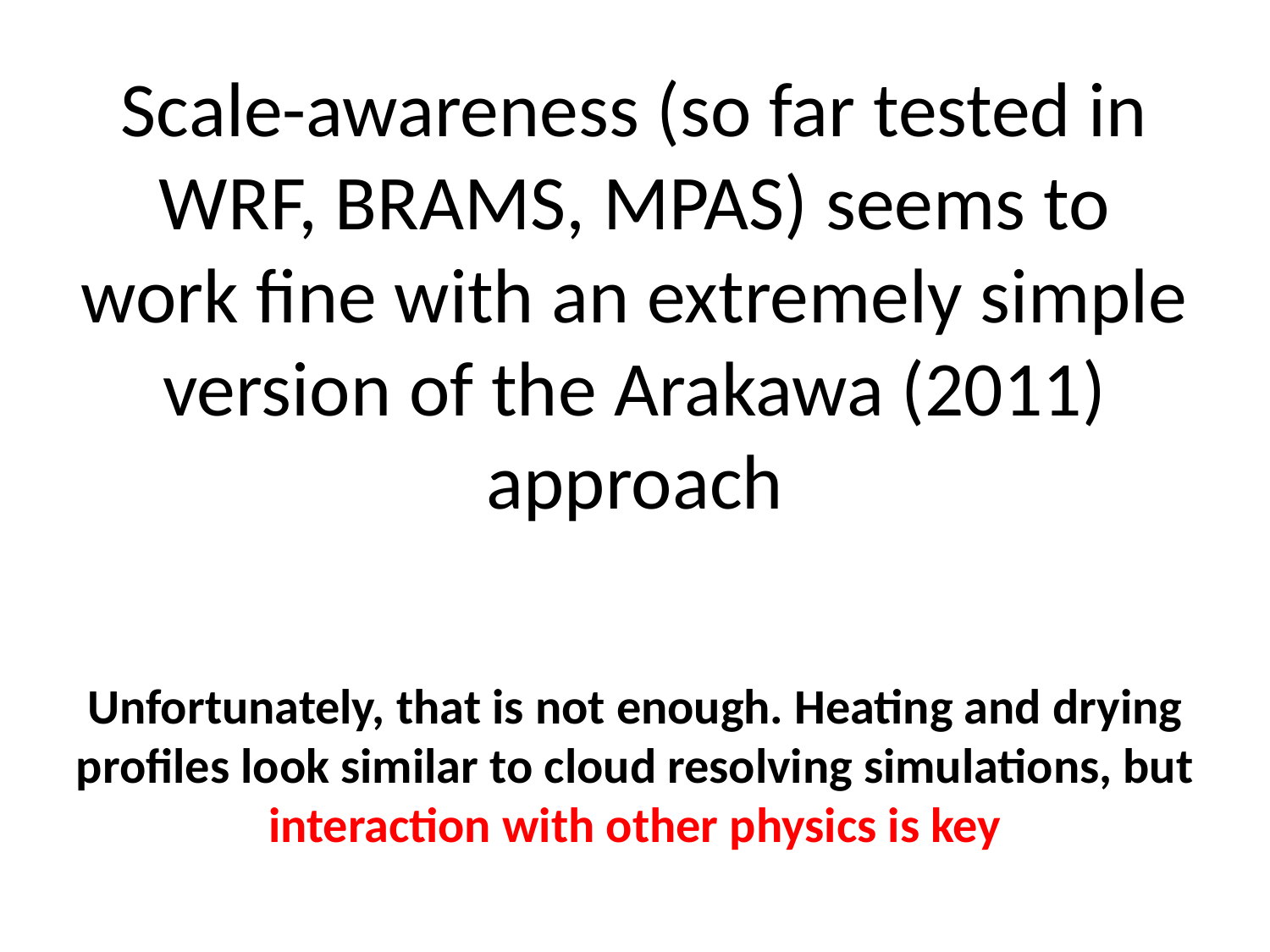

# Scale-awareness (so far tested in WRF, BRAMS, MPAS) seems to work fine with an extremely simple version of the Arakawa (2011) approach
Unfortunately, that is not enough. Heating and drying profiles look similar to cloud resolving simulations, but interaction with other physics is key